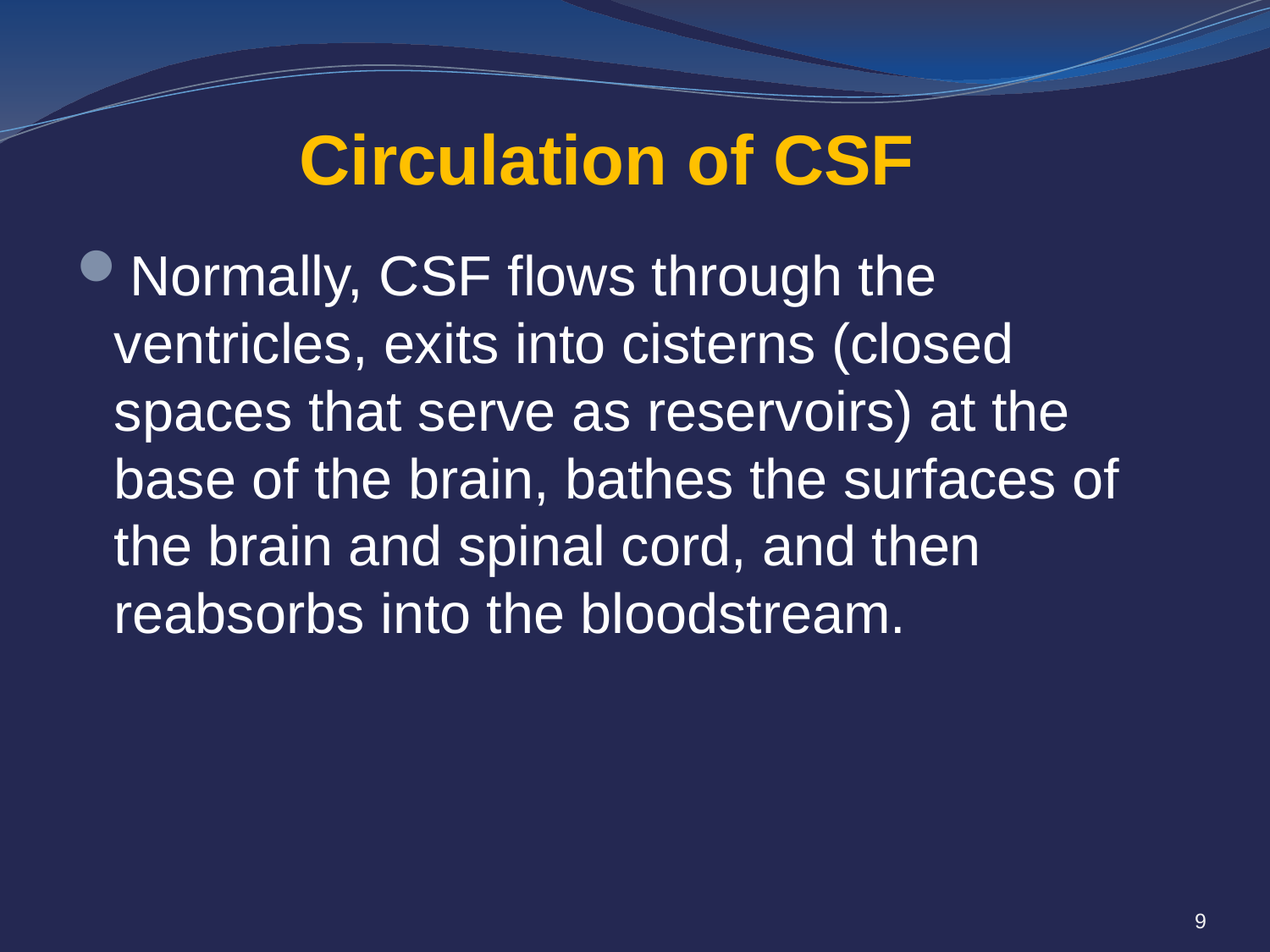

# Circulation of CSF
Normally, CSF flows through the ventricles, exits into cisterns (closed spaces that serve as reservoirs) at the base of the brain, bathes the surfaces of the brain and spinal cord, and then reabsorbs into the bloodstream.
9